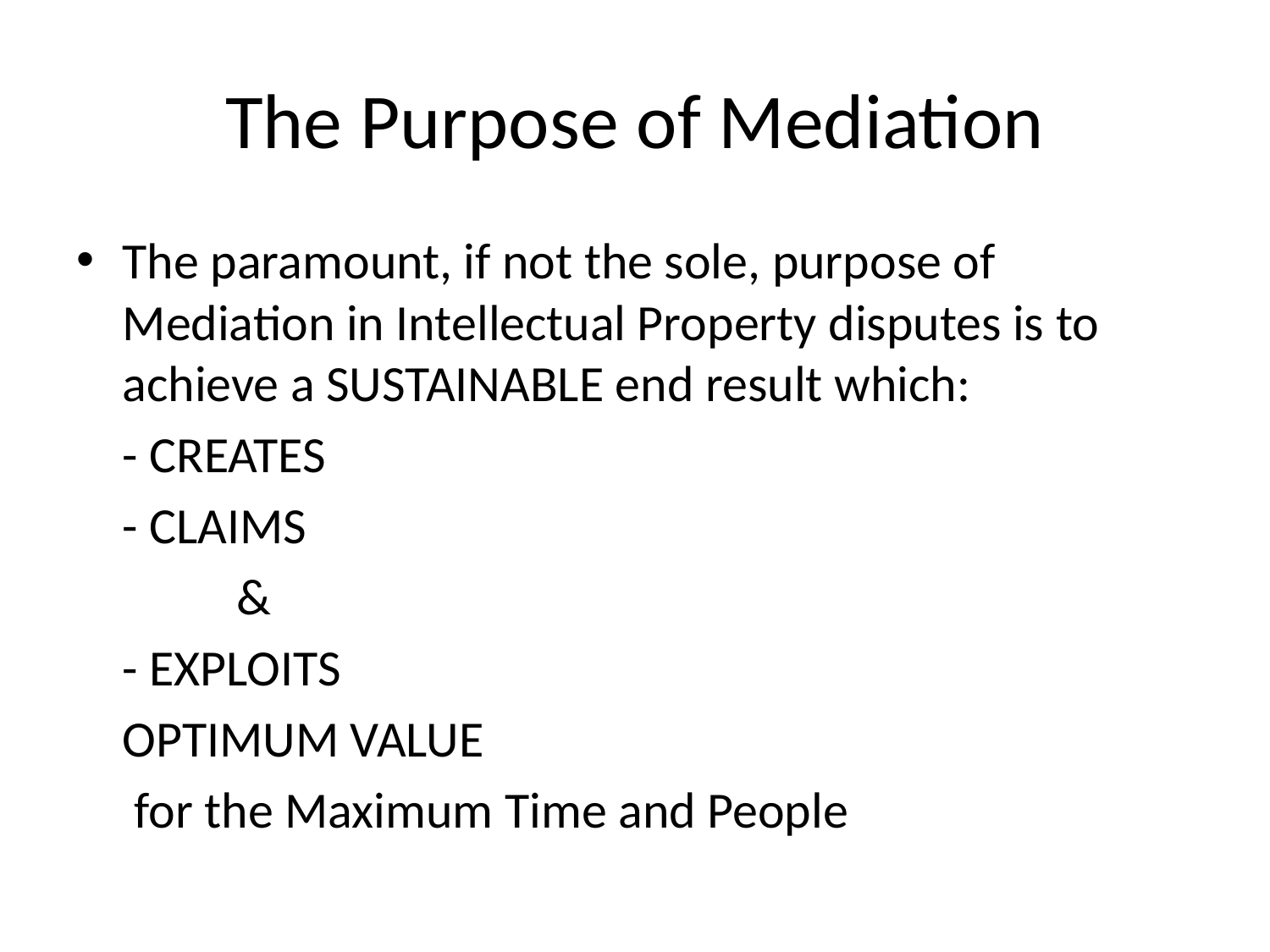

# The Purpose of Mediation
The paramount, if not the sole, purpose of Mediation in Intellectual Property disputes is to achieve a SUSTAINABLE end result which:
	- CREATES
	- CLAIMS
		&
	- EXPLOITS
	OPTIMUM VALUE
	 for the Maximum Time and People